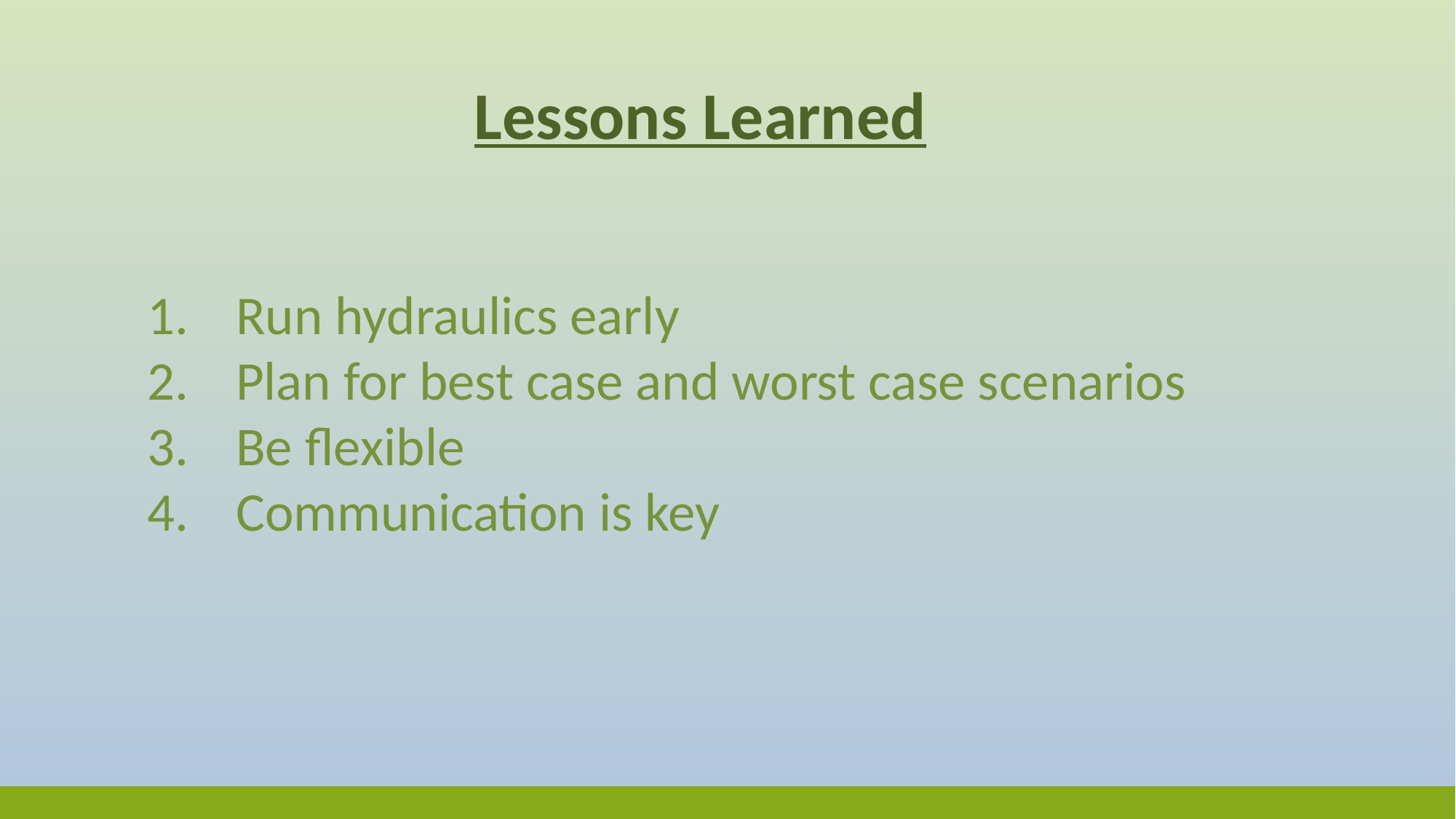

Lessons Learned

Run hydraulics early
Plan for best case and worst case scenarios
Be flexible
Communication is key